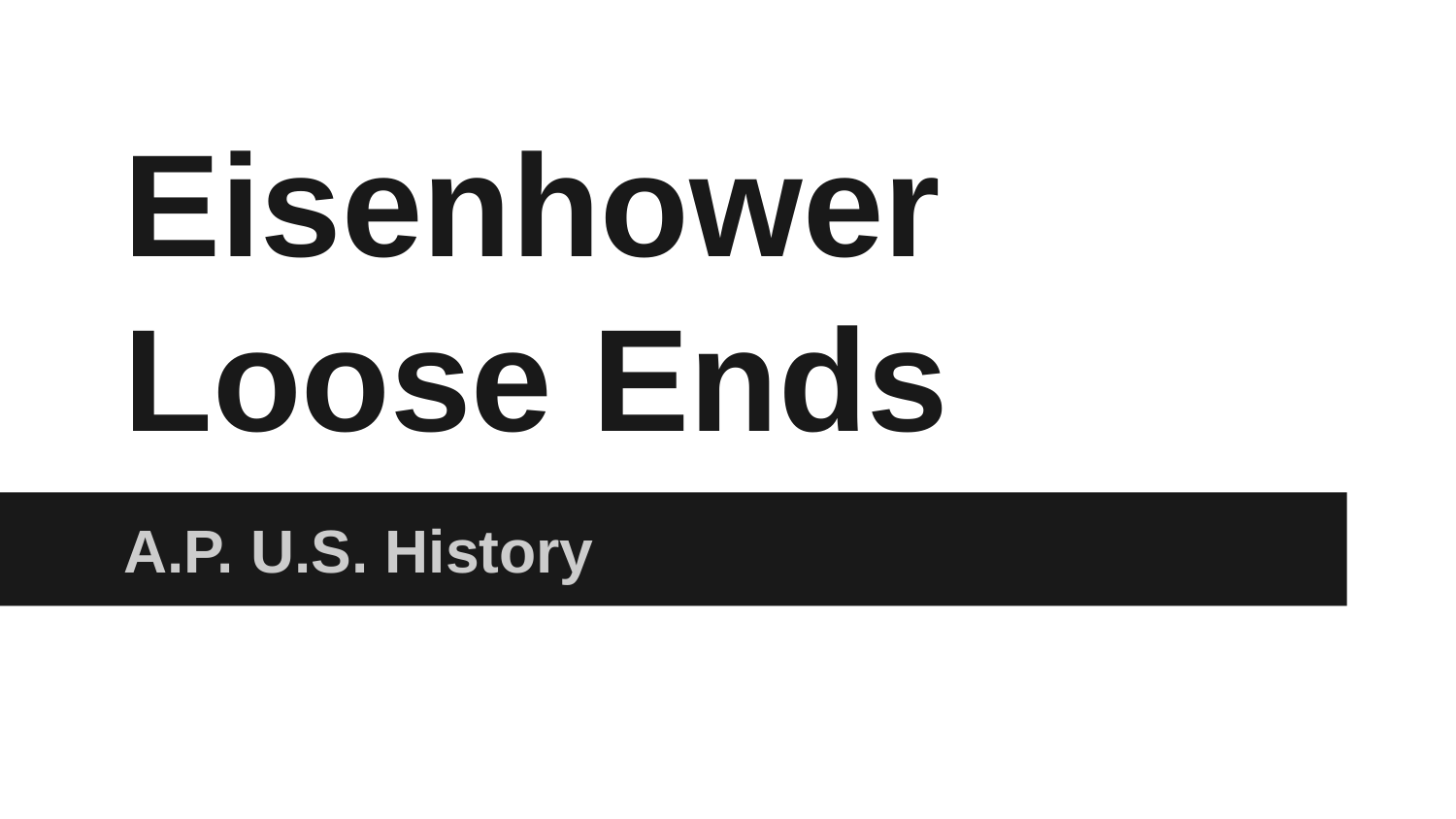

# Eisenhower Loose Ends
A.P. U.S. History